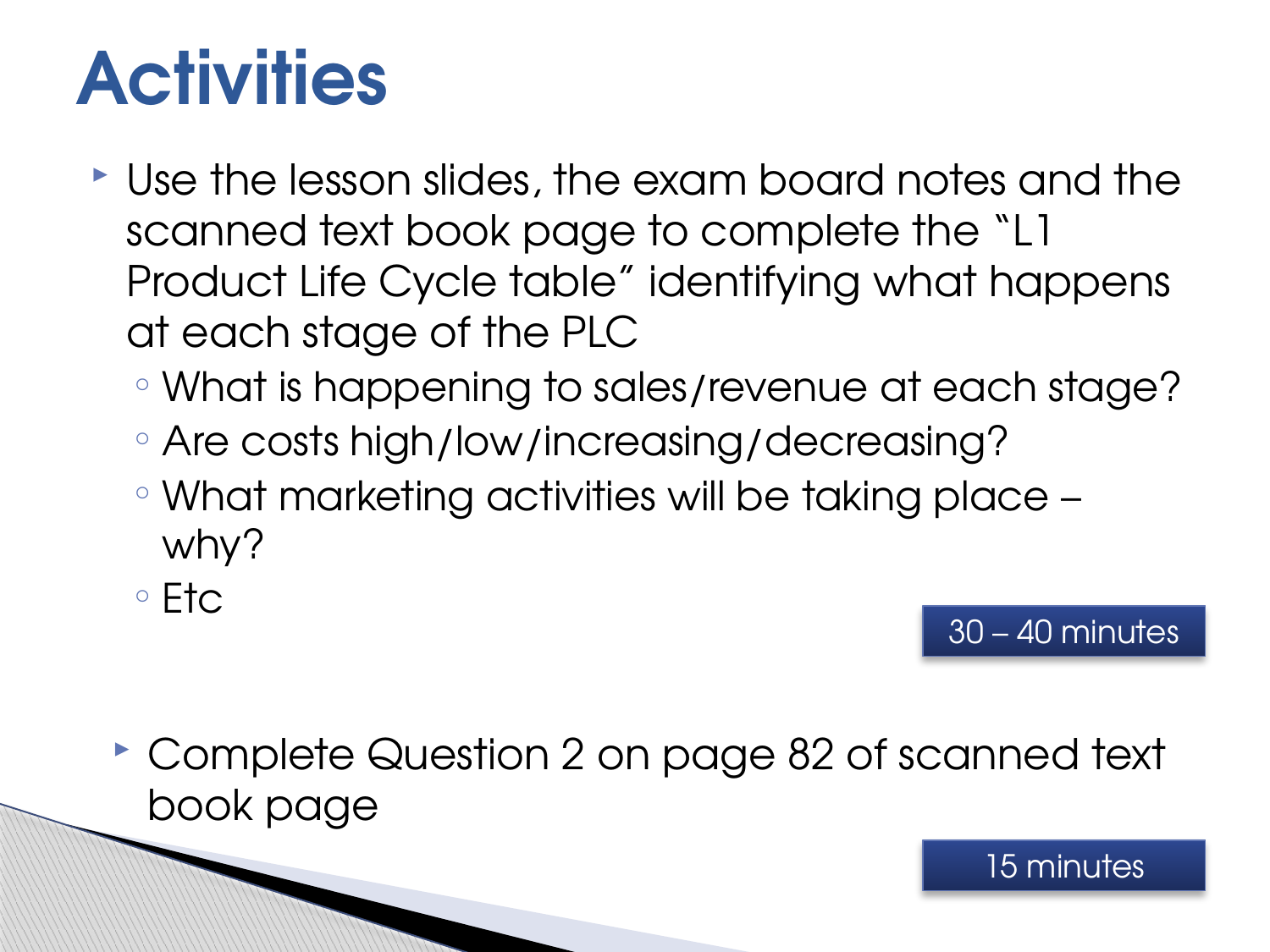

# Activities
Use the lesson slides, the exam board notes and the scanned text book page to complete the “L1 Product Life Cycle table” identifying what happens at each stage of the PLC
What is happening to sales/revenue at each stage?
Are costs high/low/increasing/decreasing?
What marketing activities will be taking place – why?
Etc
30 – 40 minutes
Complete Question 2 on page 82 of scanned text book page

15 minutes